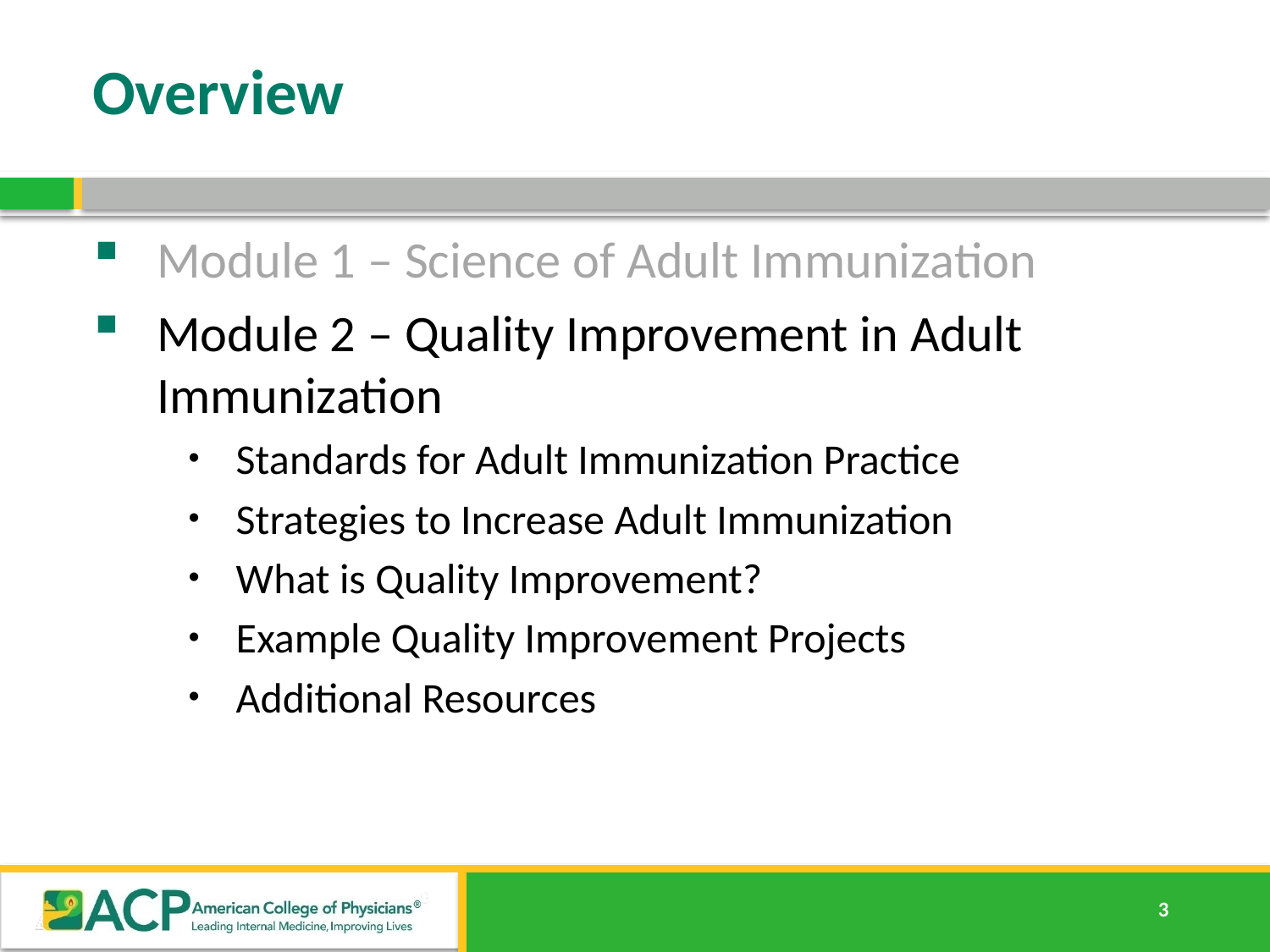

# Overview
Module 1 – Science of Adult Immunization
Module 2 – Quality Improvement in Adult Immunization
Standards for Adult Immunization Practice
Strategies to Increase Adult Immunization
What is Quality Improvement?
Example Quality Improvement Projects
Additional Resources